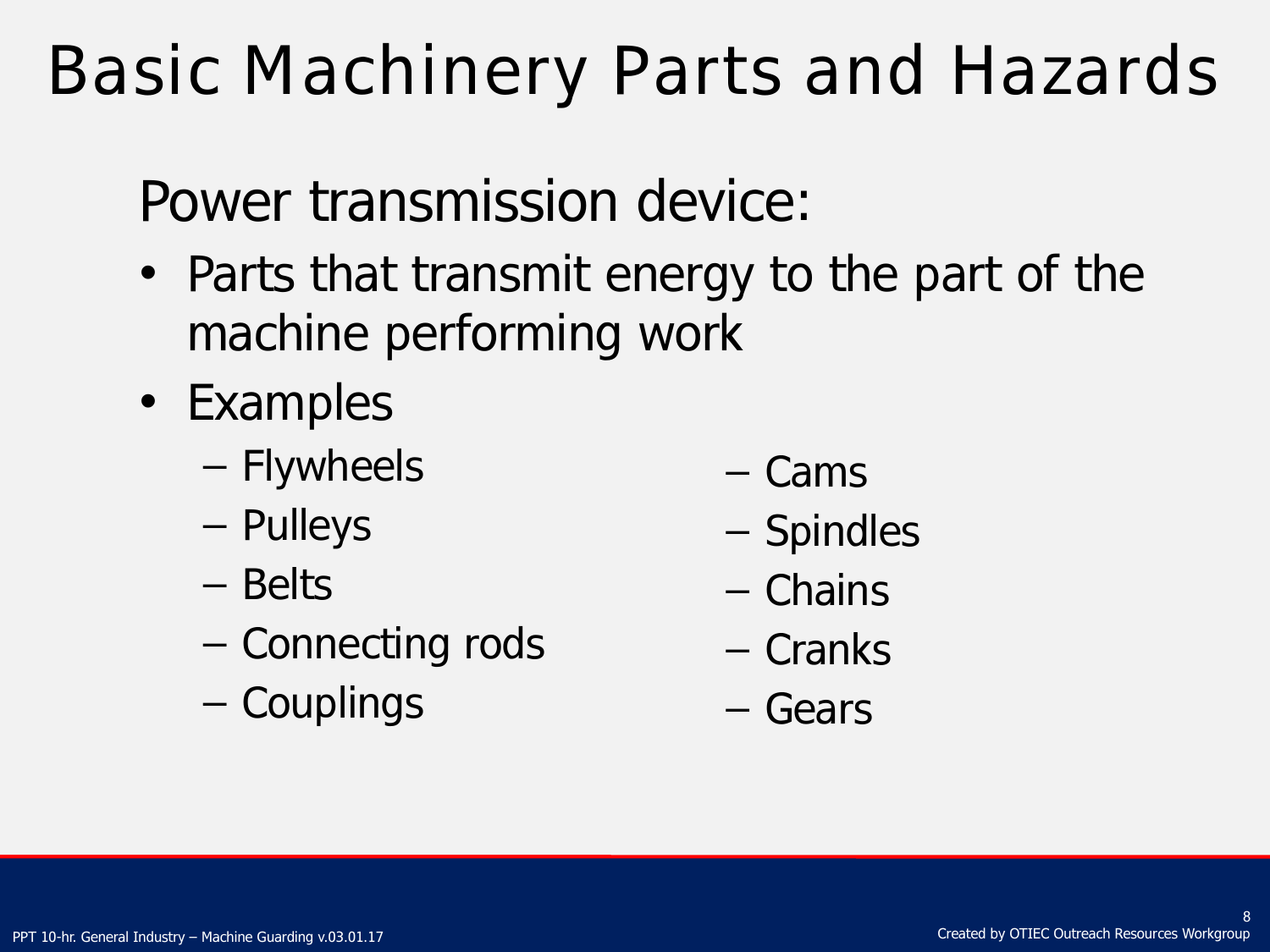

# Basic Machinery Parts and Hazards
Power transmission device:
Parts that transmit energy to the part of the machine performing work
Examples
Flywheels
Pulleys
Belts
Connecting rods
Couplings

Cams
Spindles
Chains
Cranks
Gears